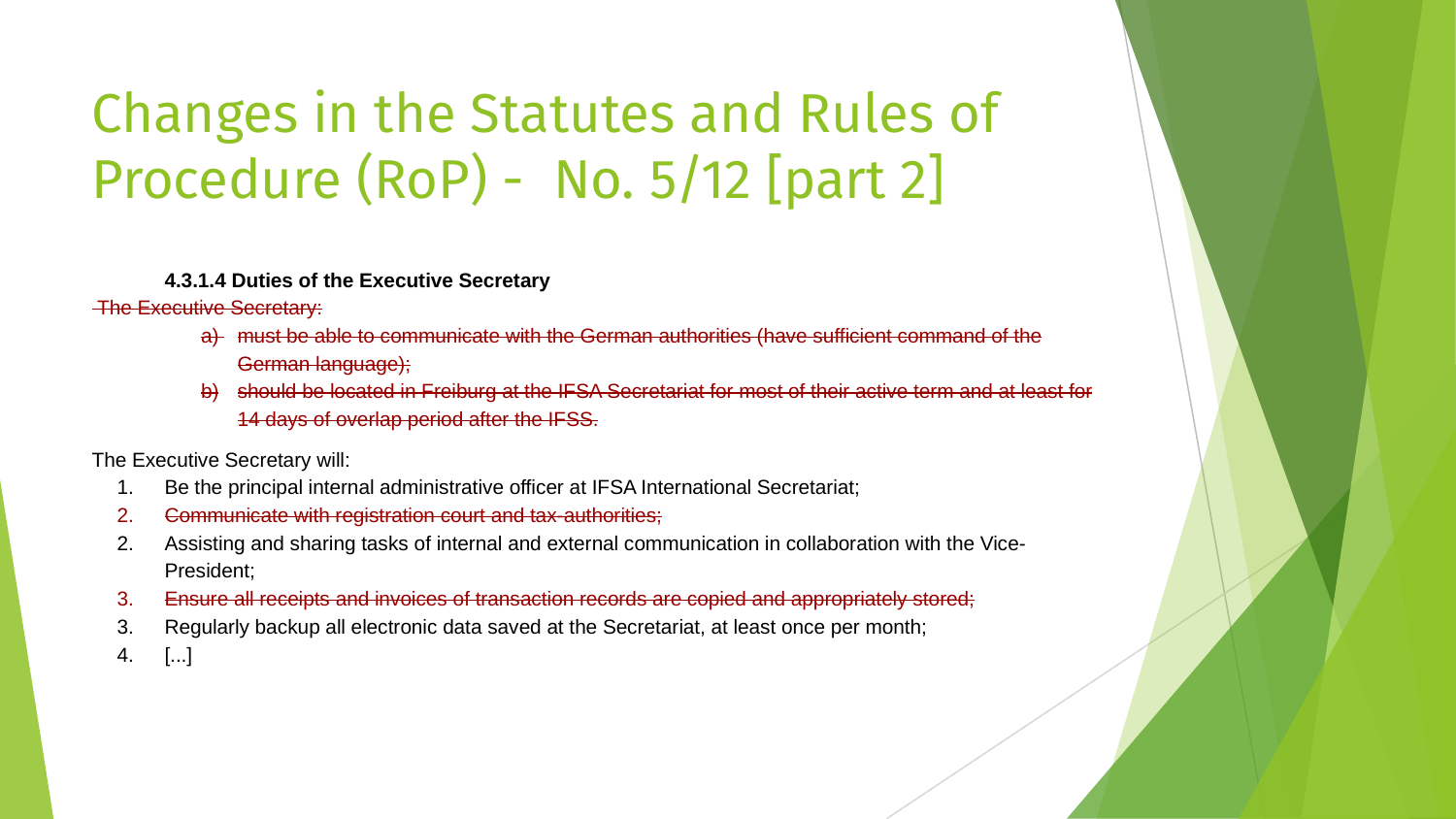

# Changes in the Statutes and Rules of Procedure (RoP) -  No. 5/12 [part 2]
4.3.1.4 Duties of the Executive Secretary
 The Executive Secretary:
a) 	must be able to communicate with the German authorities (have sufficient command of the German language);
b)	should be located in Freiburg at the IFSA Secretariat for most of their active term and at least for 14 days of overlap period after the IFSS.
The Executive Secretary will:
Be the principal internal administrative officer at IFSA International Secretariat;
Communicate with registration court and tax-authorities;
Assisting and sharing tasks of internal and external communication in collaboration with the Vice-President;
Ensure all receipts and invoices of transaction records are copied and appropriately stored;
Regularly backup all electronic data saved at the Secretariat, at least once per month;
[...]